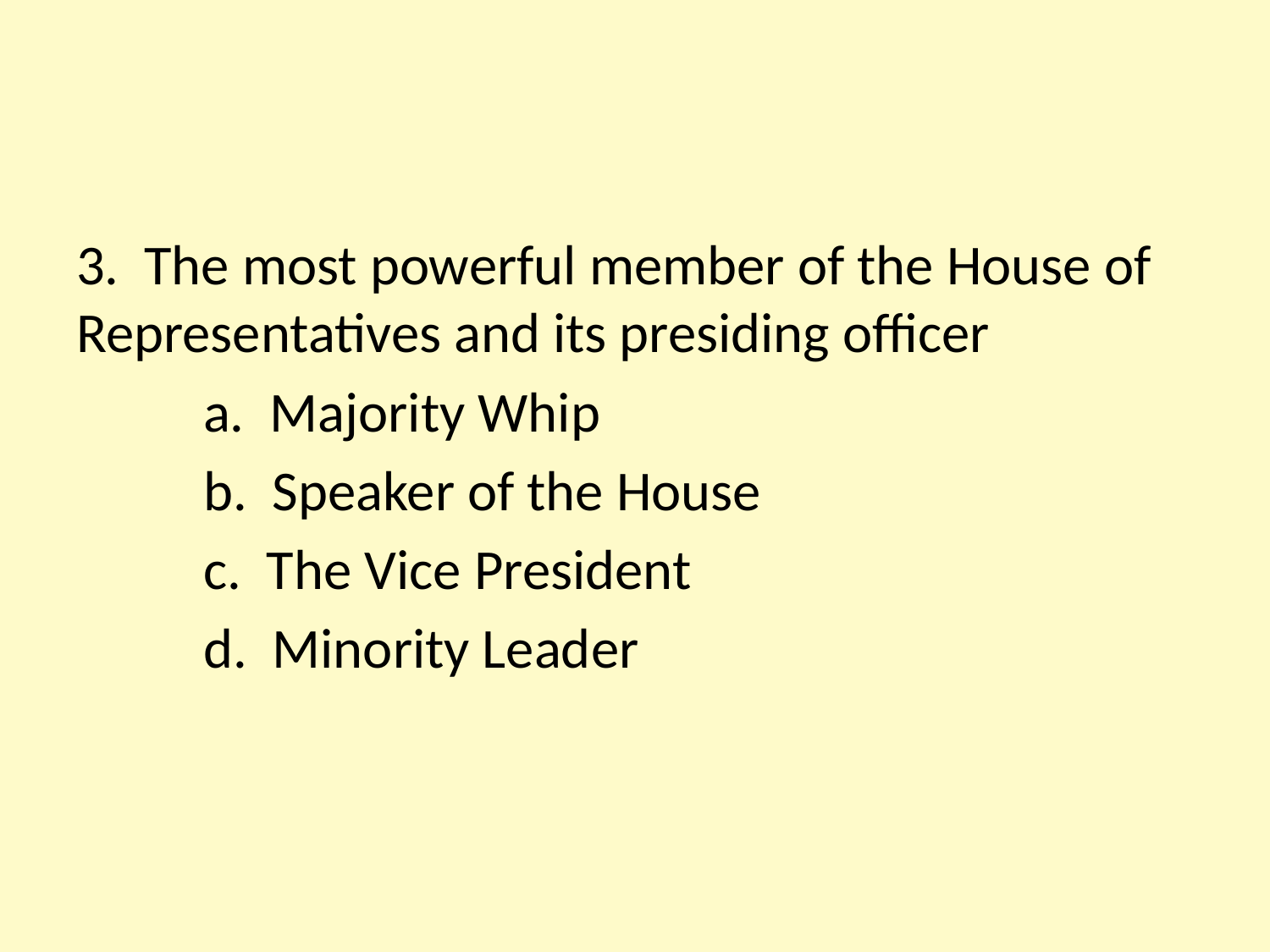

#
3.  The most powerful member of the House of Representatives and its presiding officer
	a.  Majority Whip
	b.  Speaker of the House
	c.  The Vice President
	d.  Minority Leader